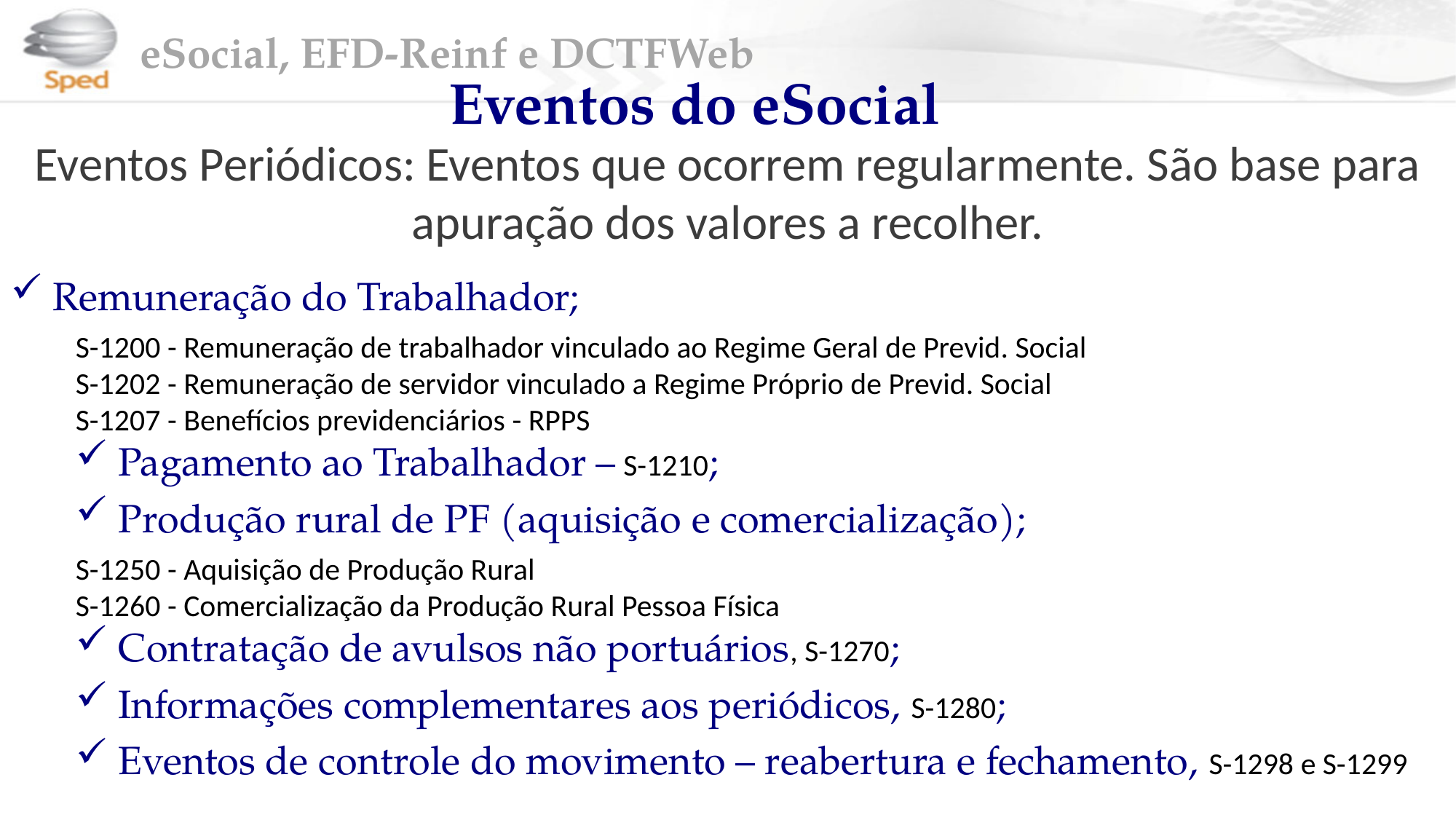

Eventos do eSocial
Eventos Periódicos: Eventos que ocorrem regularmente. São base para apuração dos valores a recolher.

 Remuneração do Trabalhador;
S-1200 - Remuneração de trabalhador vinculado ao Regime Geral de Previd. Social
S-1202 - Remuneração de servidor vinculado a Regime Próprio de Previd. Social
S-1207 - Benefícios previdenciários - RPPS
 Pagamento ao Trabalhador – S-1210;
 Produção rural de PF (aquisição e comercialização);
S-1250 - Aquisição de Produção Rural
S-1260 - Comercialização da Produção Rural Pessoa Física
 Contratação de avulsos não portuários, S-1270;
 Informações complementares aos periódicos, S-1280;
 Eventos de controle do movimento – reabertura e fechamento, S-1298 e S-1299